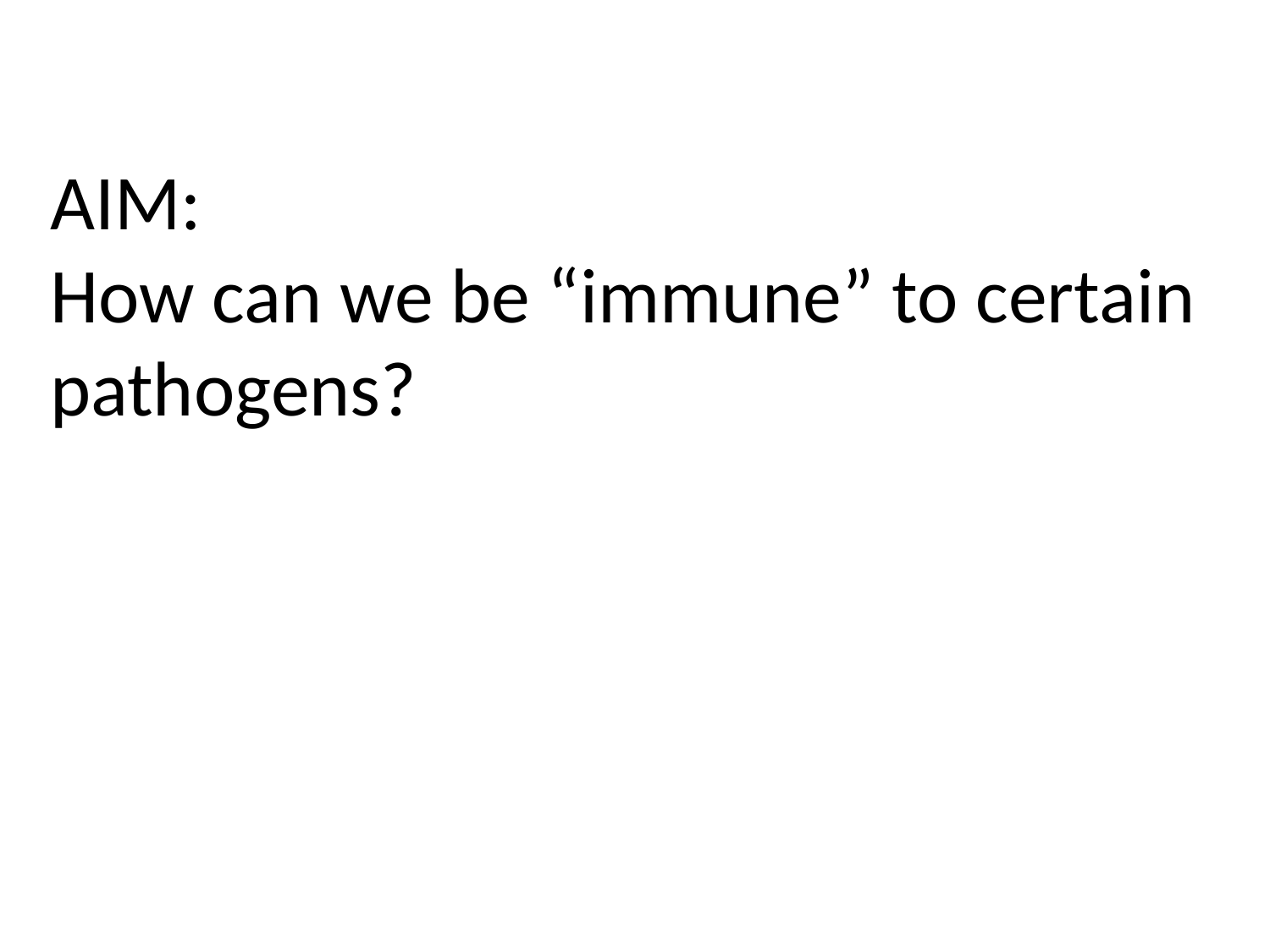

# AIM: How can we be “immune” to certain pathogens?